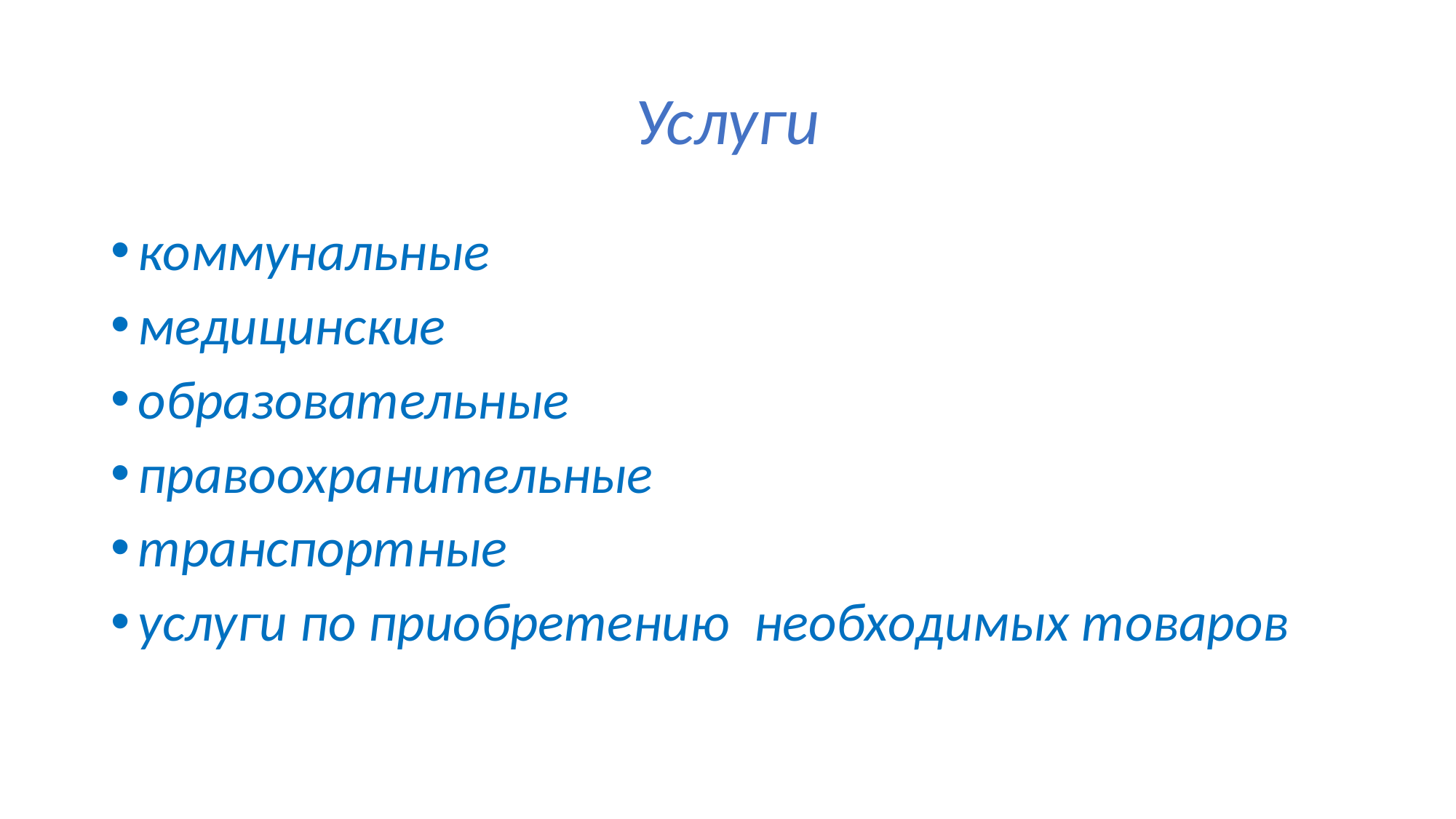

# Услуги
коммунальные
медицинские
образовательные
правоохранительные
транспортные
услуги по приобретению  необходимых товаров